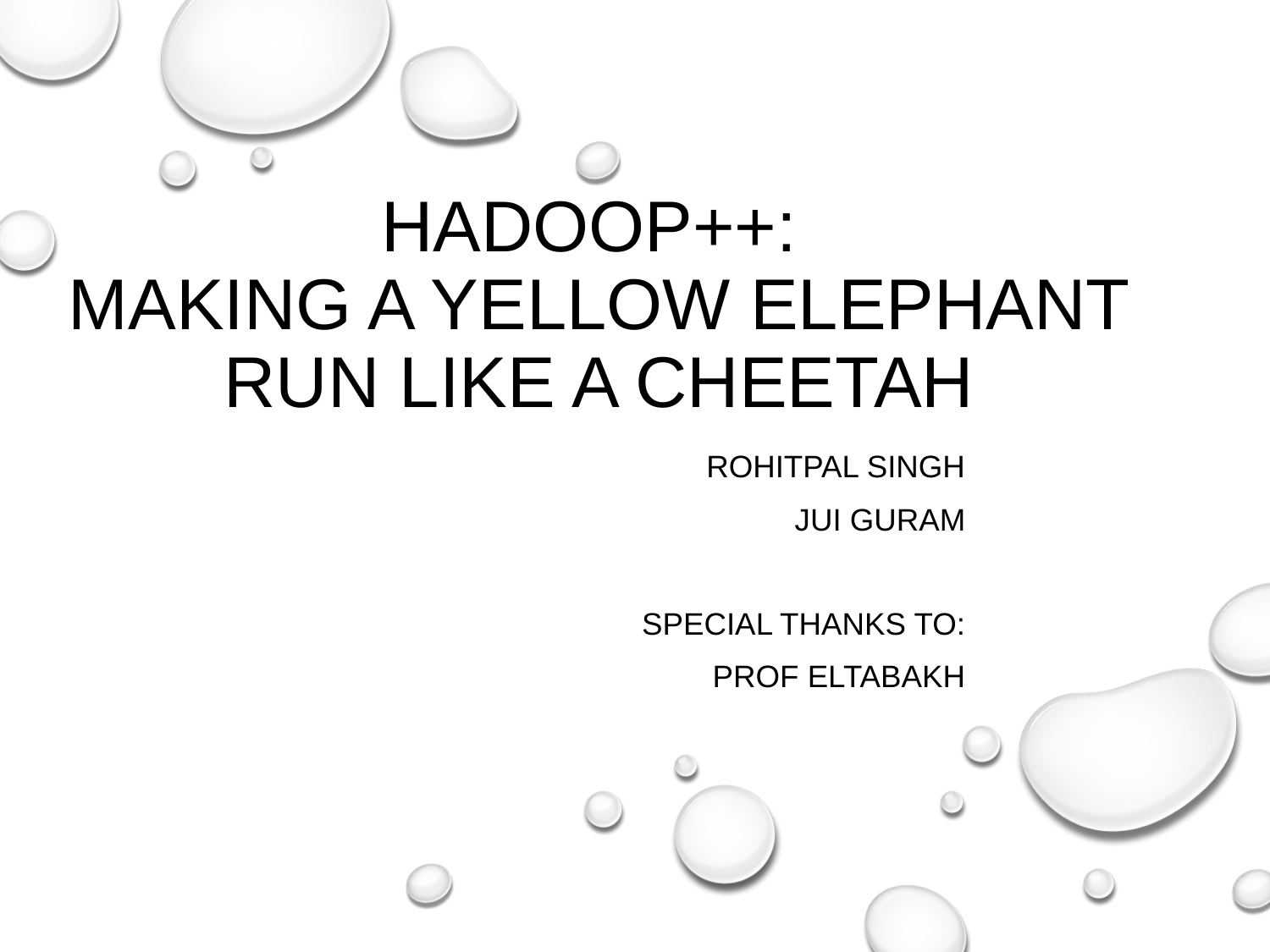

# Hadoop++: Making a yellow Elephant run like a Cheetah
ROHITPAL SINGH
JUI GURAM

Special Thanks to:
Prof Eltabakh